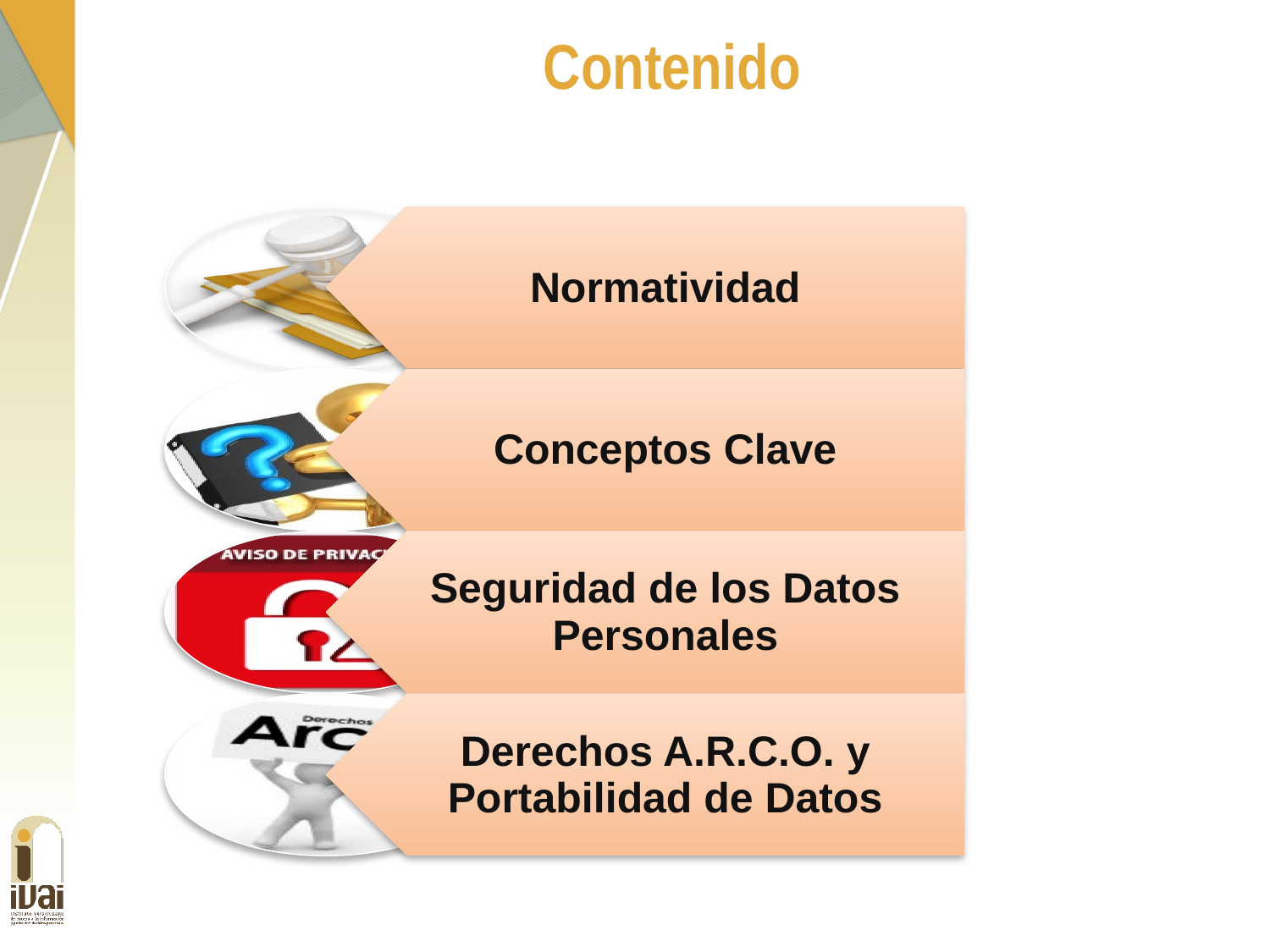

Contenido

Normatividad
Conceptos Clave
Seguridad de los Datos Personales
Derechos A.R.C.O. y Portabilidad de Datos